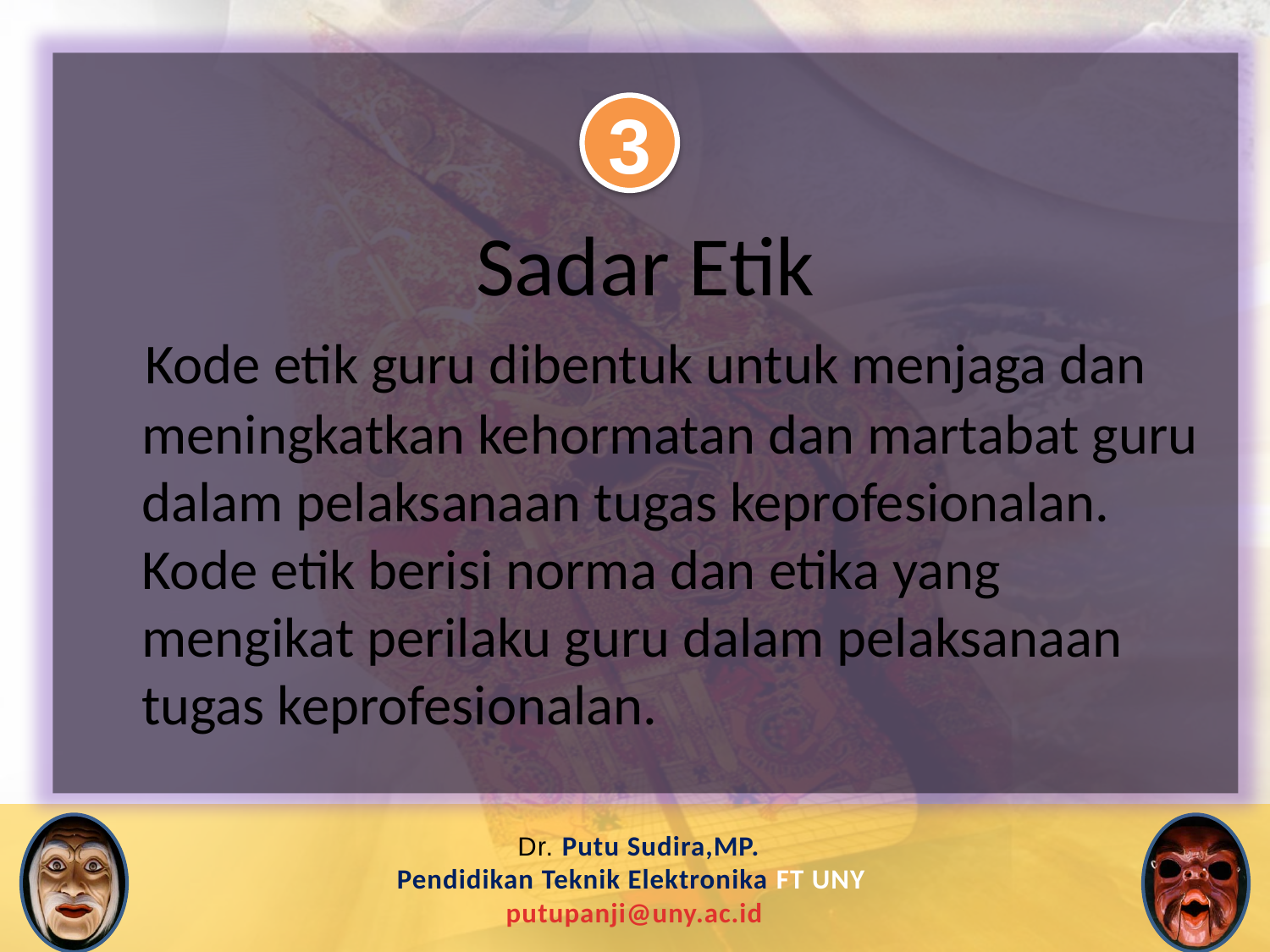

Sadar Etik
     Kode etik guru dibentuk untuk menjaga dan meningkatkan kehormatan dan martabat guru dalam pelaksanaan tugas keprofesionalan. Kode etik berisi norma dan etika yang mengikat perilaku guru dalam pelaksanaan tugas keprofesionalan.
3
 Dr. Putu Sudira,MP.
Pendidikan Teknik Elektronika FT UNY
putupanji@uny.ac.id